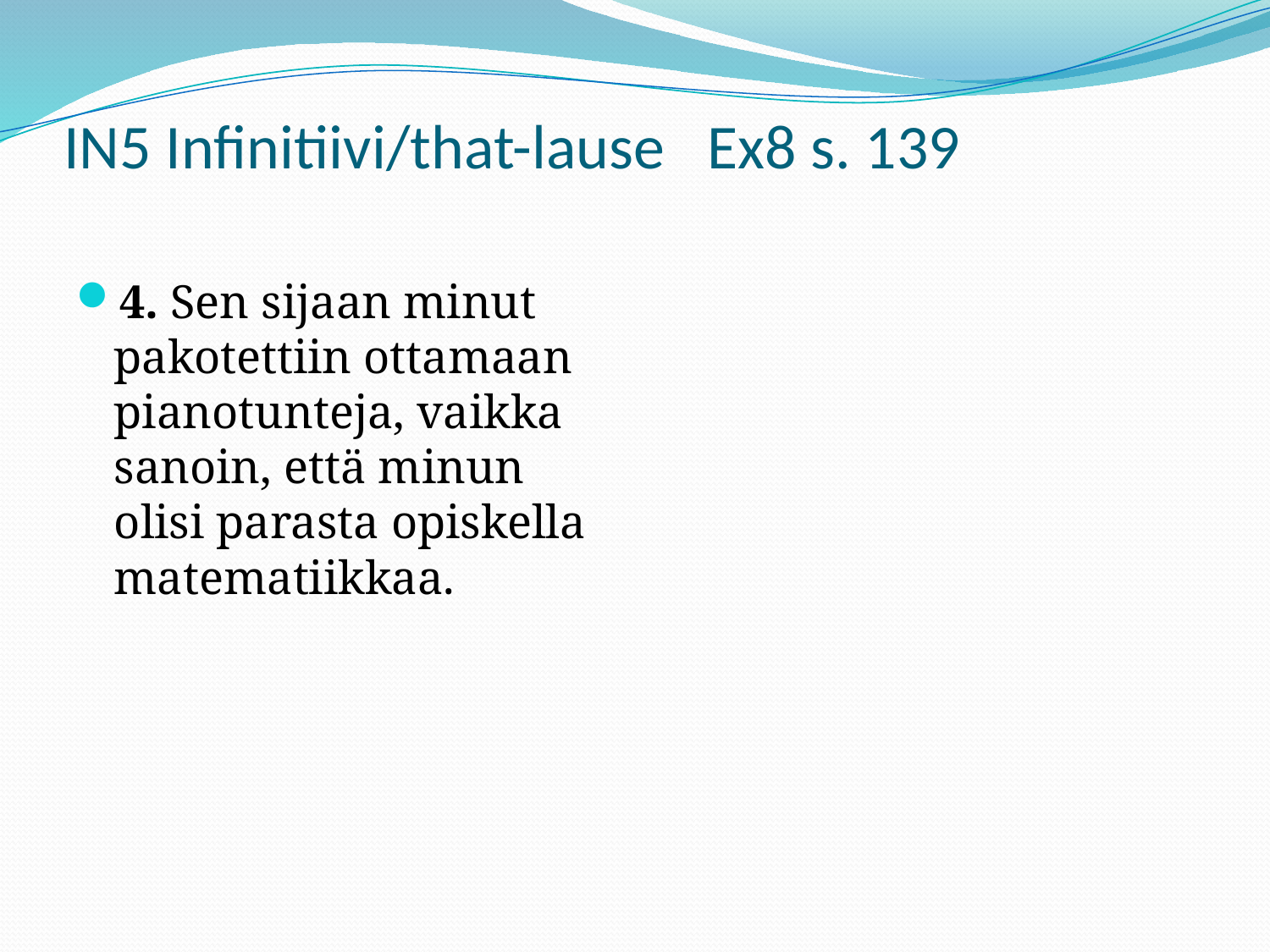

# IN5 Infinitiivi/that-lause   Ex8 s. 139
4. Sen sijaan minut pakotettiin ottamaan pianotunteja, vaikka sanoin, että minun olisi parasta opiskella matematiikkaa.